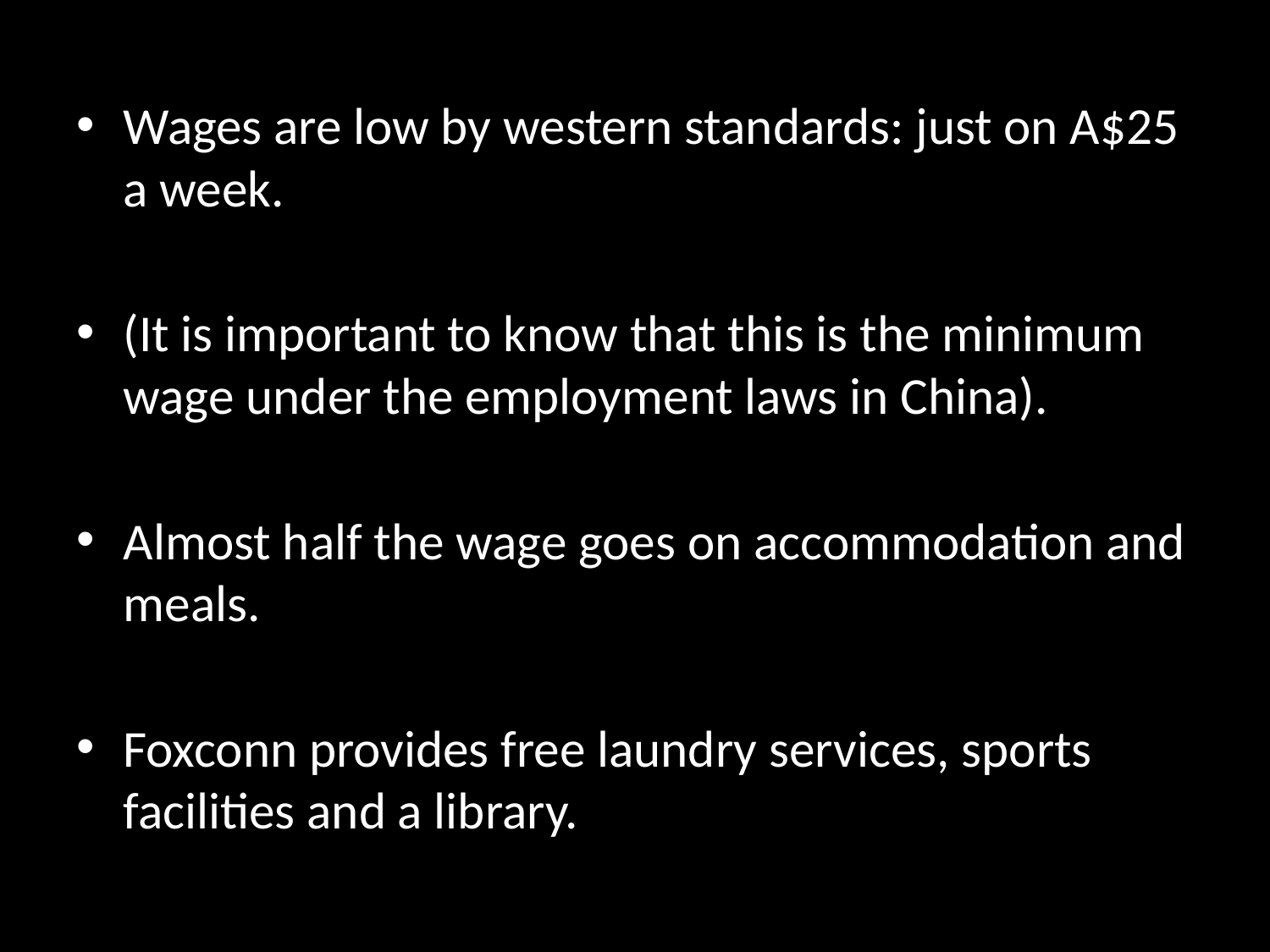

Wages are low by western standards: just on A$25 a week.

(It is important to know that this is the minimum wage under the employment laws in China).

Almost half the wage goes on accommodation and meals.

Foxconn provides free laundry services, sports facilities and a library.